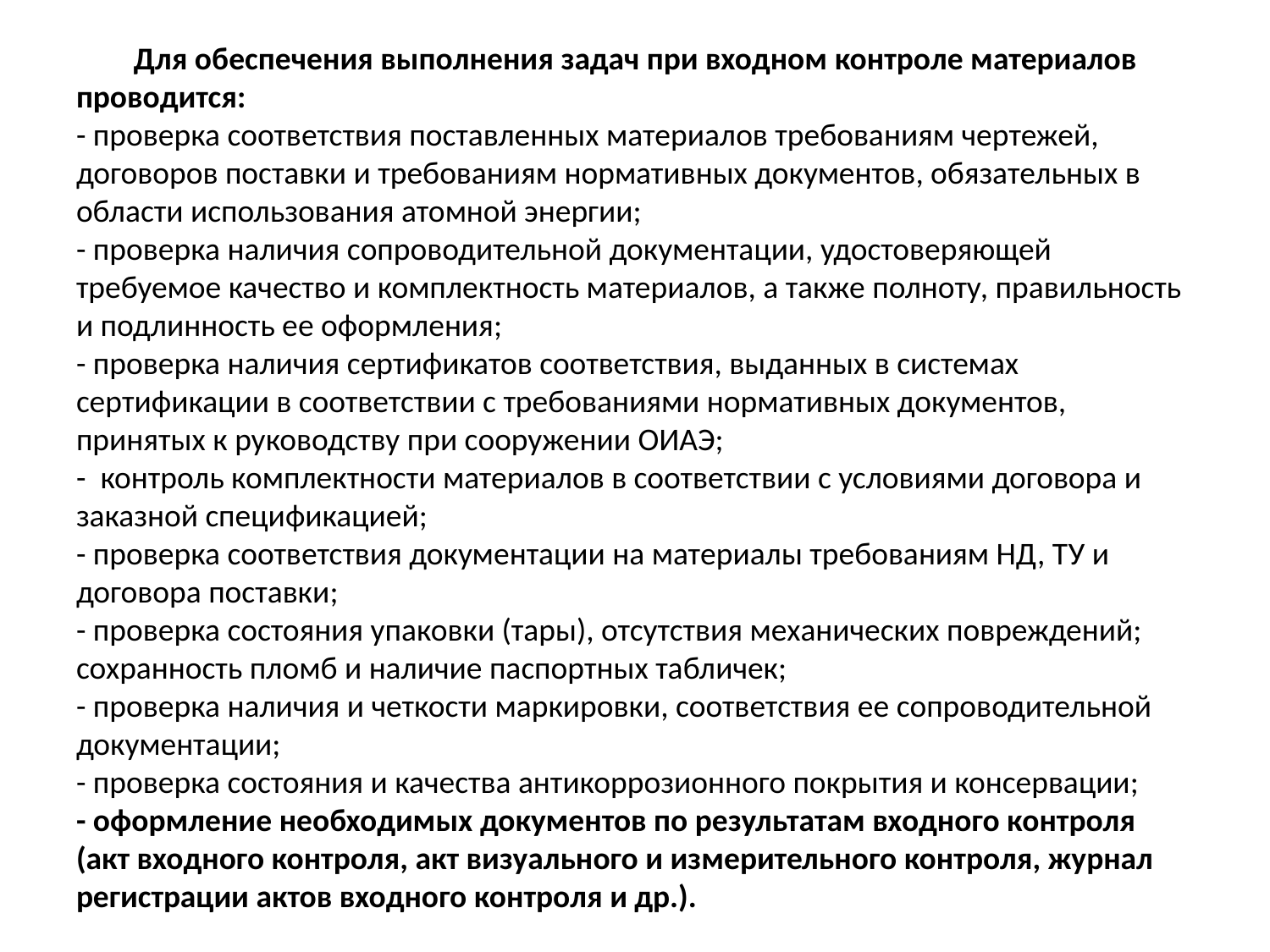

# Для обеспечения выполнения задач при входном контроле материалов проводится: - проверка соответствия поставленных материалов требованиям чертежей,  договоров поставки и требованиям нормативных документов, обязательных в области использования атомной энергии; - проверка наличия сопроводительной документации, удостоверяющей требуемое качество и комплектность материалов, а также полноту, правильность и подлинность ее оформления; - проверка наличия сертификатов соответствия, выданных в системах сертификации в соответствии с требованиями нормативных документов, принятых к руководству при сооружении ОИАЭ; -  контроль комплектности материалов в соответствии с условиями договора и заказной спецификацией; - проверка соответствия документации на материалы требованиям НД, ТУ и договора поставки; - проверка состояния упаковки (тары), отсутствия механических повреждений; сохранность пломб и наличие паспортных табличек; - проверка наличия и четкости маркировки, соответствия ее сопроводительной документации; - проверка состояния и качества антикоррозионного покрытия и консервации; - оформление необходимых документов по результатам входного контроля (акт входного контроля, акт визуального и измерительного контроля, журнал регистрации актов входного контроля и др.).